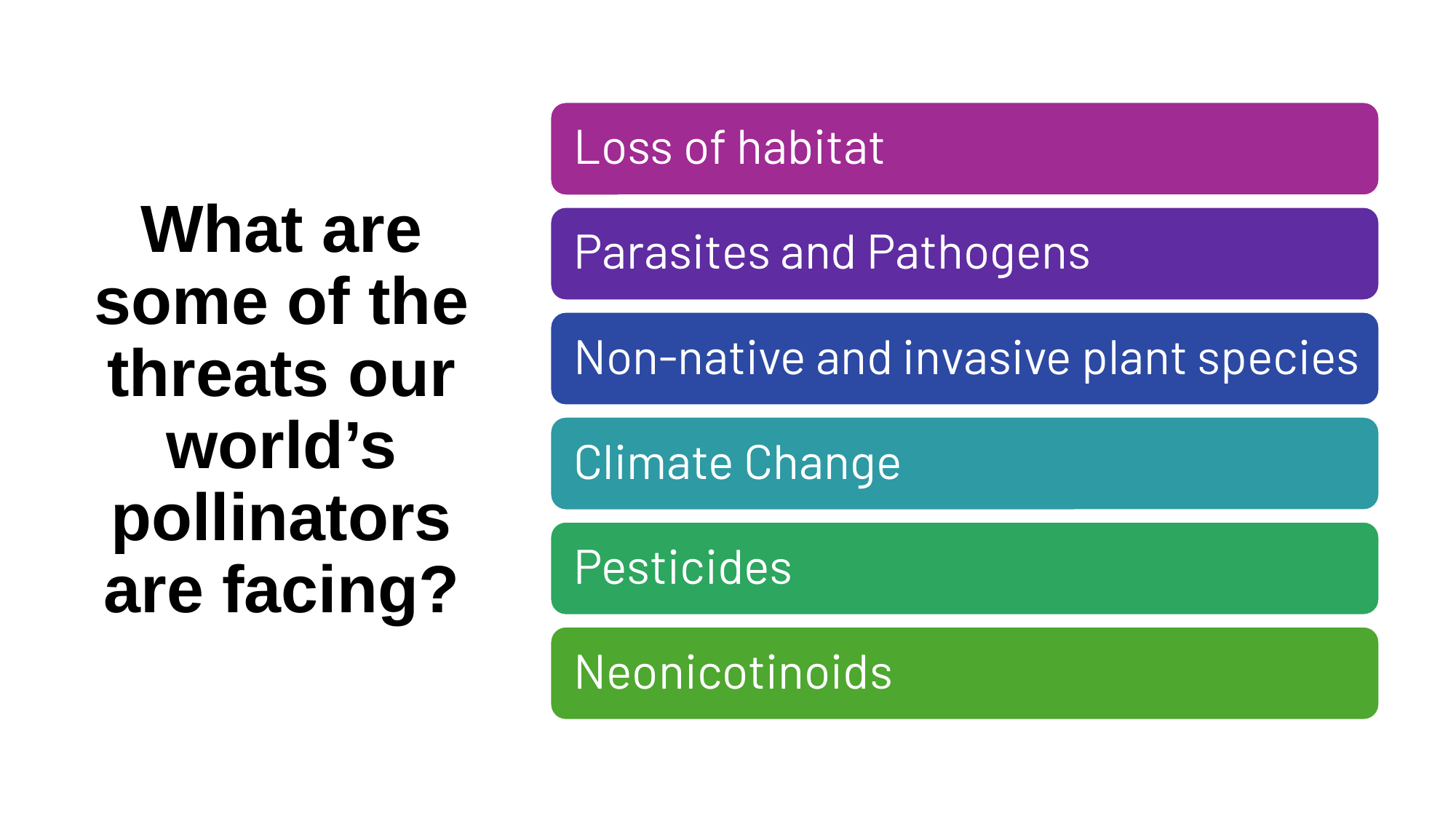

# What are some of the threats our world’s pollinators are facing?
Loss of habitat
Parasites and Pathogens
Non-native and invasive plant species
Climate Change
Pesticides
Neonicotinoids